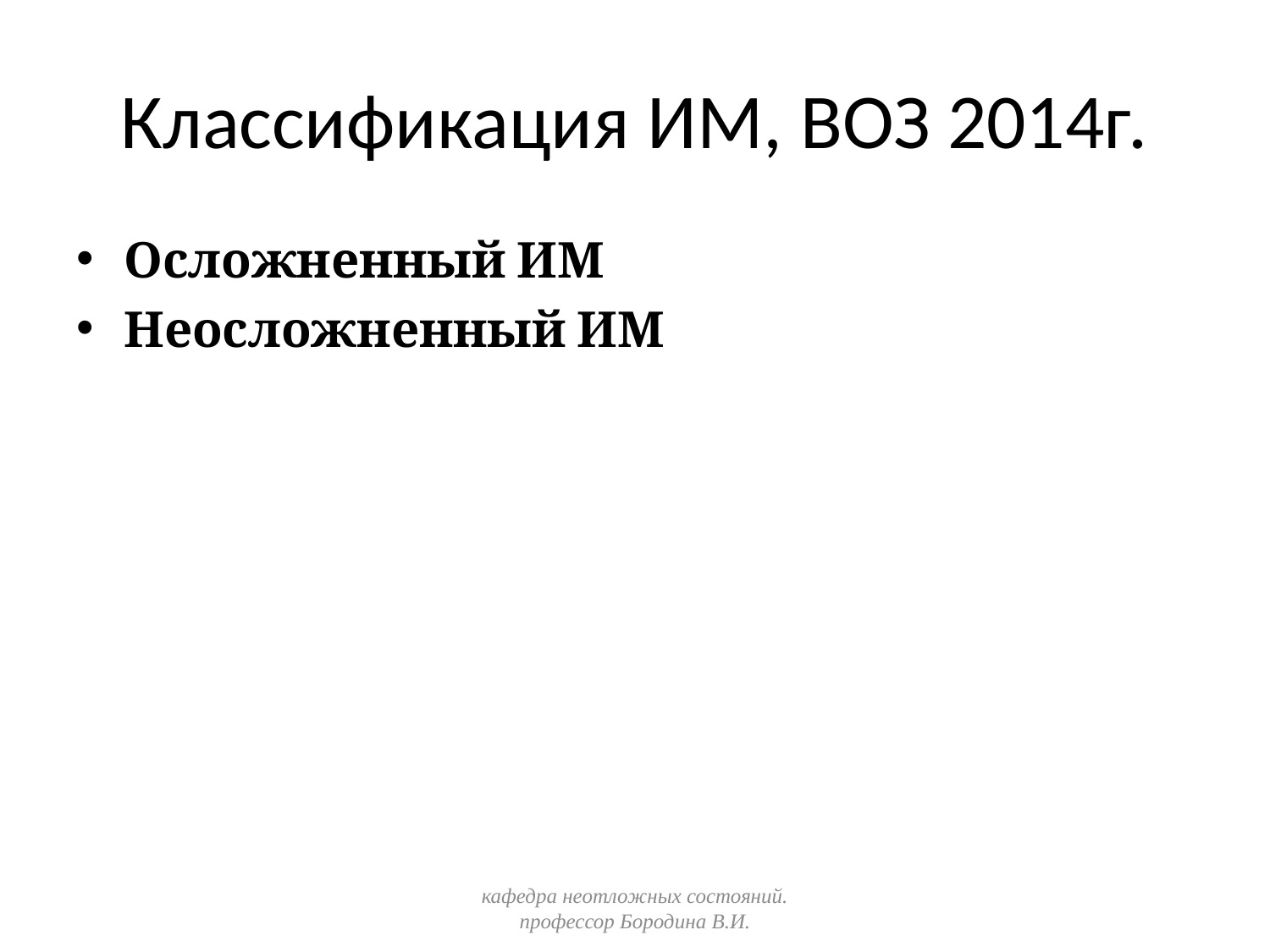

# Классификация ИМ, ВОЗ 2014г.
Осложненный ИМ
Неосложненный ИМ
кафедра неотложных состояний. профессор Бородина В.И.